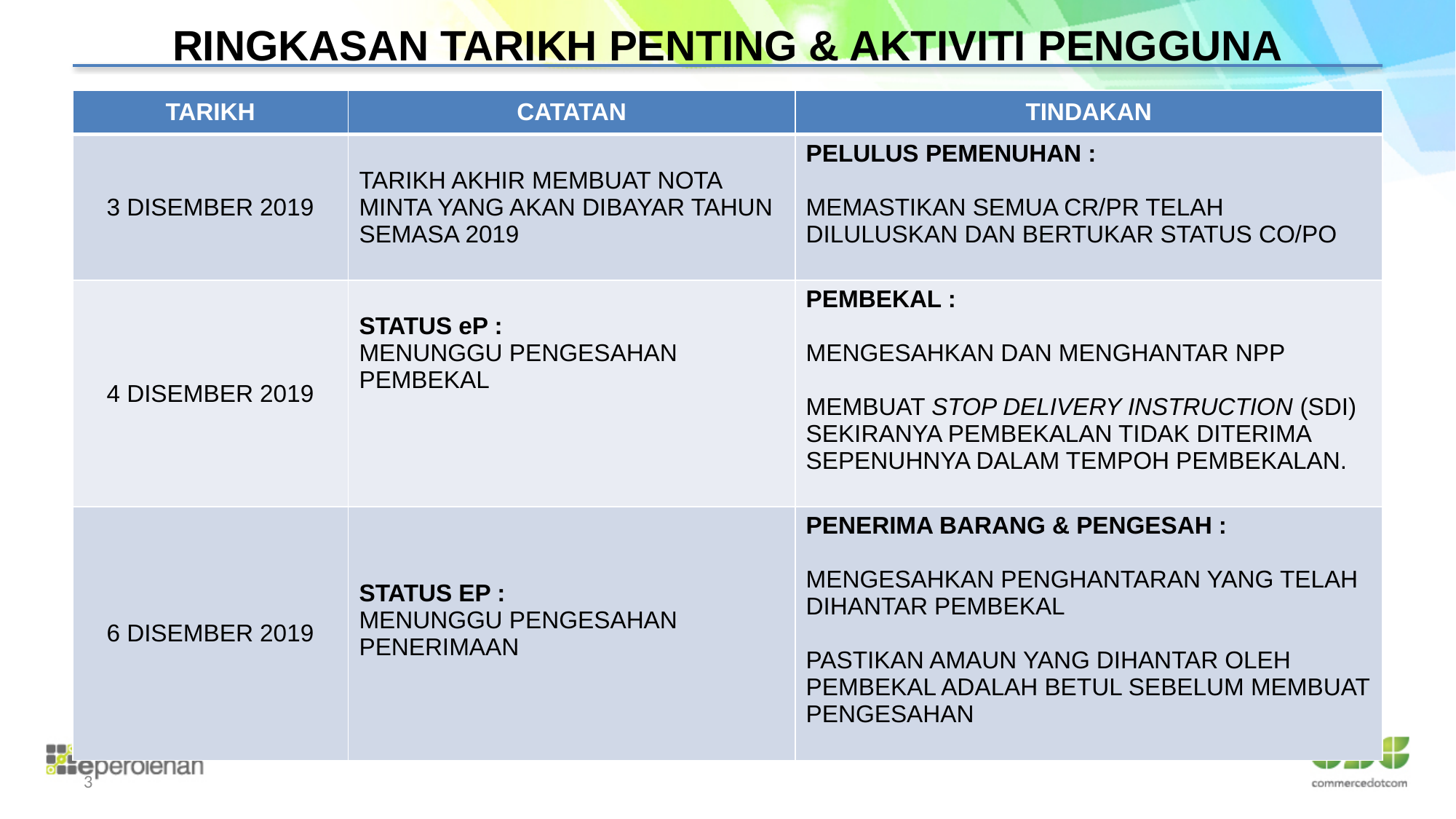

RINGKASAN TARIKH PENTING & AKTIVITI PENGGUNA
| TARIKH | CATATAN | TINDAKAN |
| --- | --- | --- |
| 3 DISEMBER 2019 | TARIKH AKHIR MEMBUAT NOTA MINTA YANG AKAN DIBAYAR TAHUN SEMASA 2019 | PELULUS PEMENUHAN : MEMASTIKAN SEMUA CR/PR TELAH DILULUSKAN DAN BERTUKAR STATUS CO/PO |
| 4 DISEMBER 2019 | STATUS eP : MENUNGGU PENGESAHAN PEMBEKAL | PEMBEKAL : MENGESAHKAN DAN MENGHANTAR NPP MEMBUAT STOP DELIVERY INSTRUCTION (SDI) SEKIRANYA PEMBEKALAN TIDAK DITERIMA SEPENUHNYA DALAM TEMPOH PEMBEKALAN. |
| 6 DISEMBER 2019 | STATUS EP : MENUNGGU PENGESAHAN PENERIMAAN | PENERIMA BARANG & PENGESAH : MENGESAHKAN PENGHANTARAN YANG TELAH DIHANTAR PEMBEKAL PASTIKAN AMAUN YANG DIHANTAR OLEH PEMBEKAL ADALAH BETUL SEBELUM MEMBUAT PENGESAHAN |
3